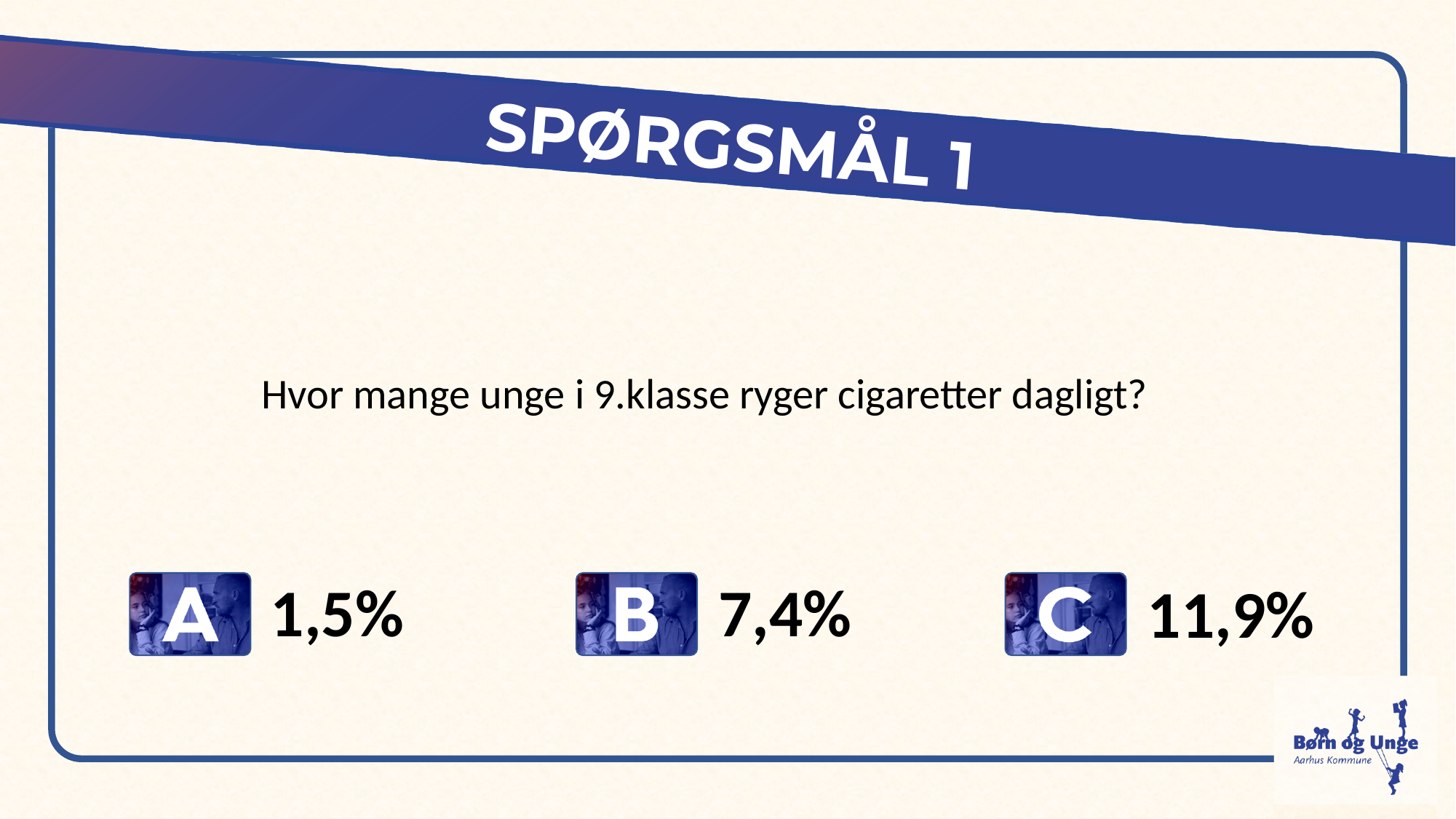

# SPØRGSMÅL 1
Hvor mange unge i 9.klasse ryger cigaretter dagligt?

1,5%
7,4%
11,9%